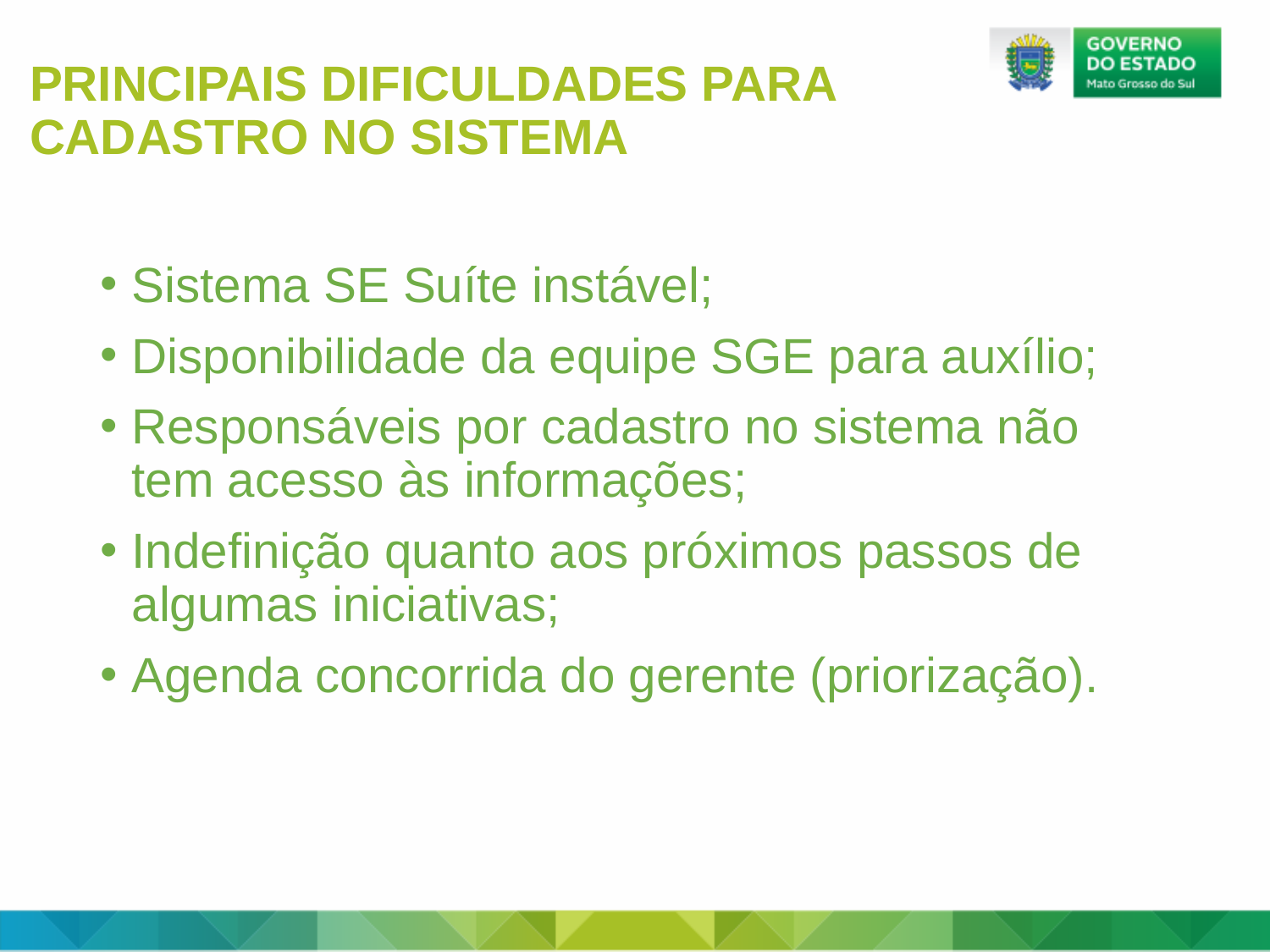

PRINCIPAIS DIFICULDADES PARA CADASTRO NO SISTEMA
Sistema SE Suíte instável;
Disponibilidade da equipe SGE para auxílio;
Responsáveis por cadastro no sistema não tem acesso às informações;
Indefinição quanto aos próximos passos de algumas iniciativas;
Agenda concorrida do gerente (priorização).